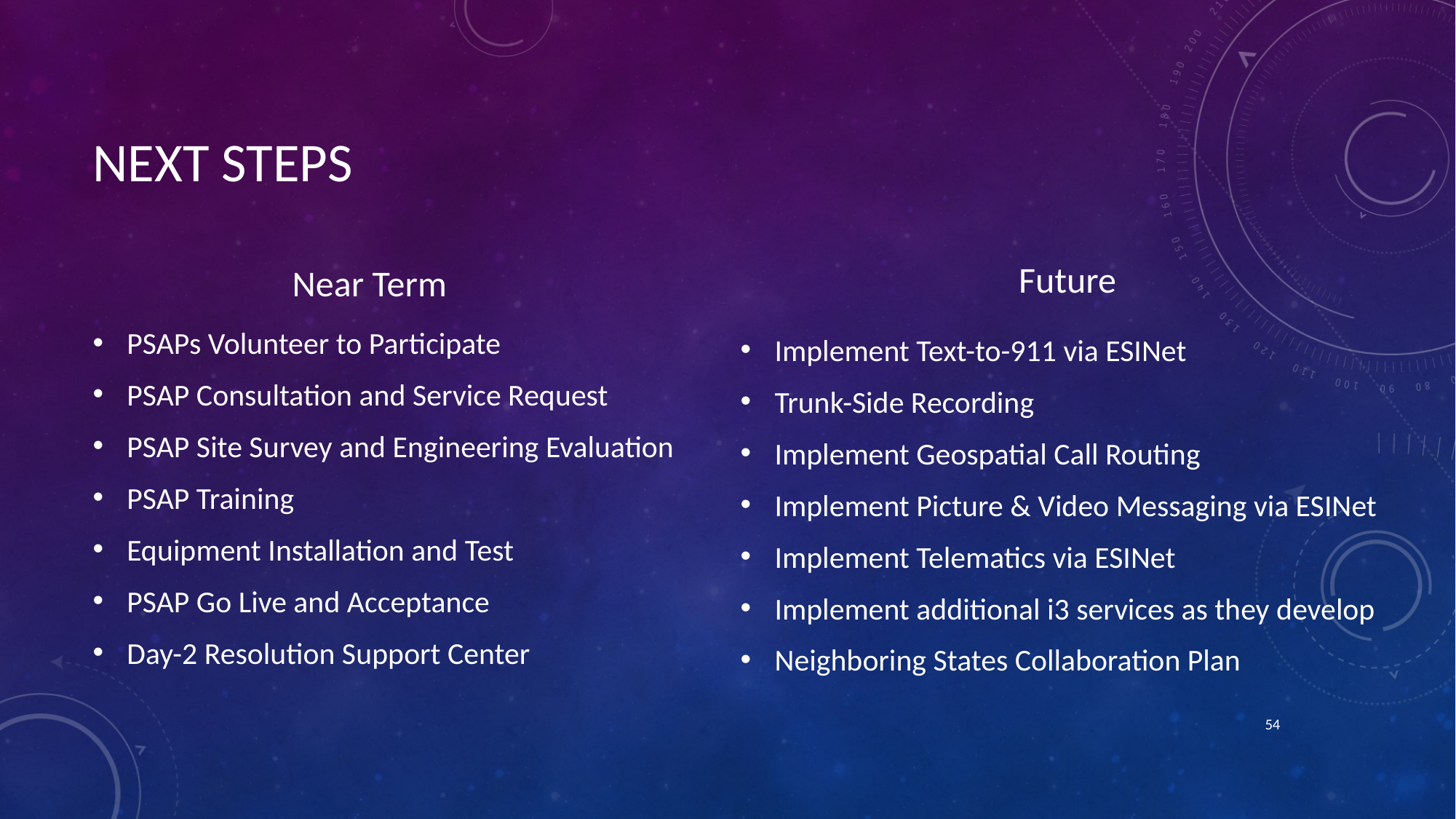

# Next steps
Future
Near Term
PSAPs Volunteer to Participate
PSAP Consultation and Service Request
PSAP Site Survey and Engineering Evaluation
PSAP Training
Equipment Installation and Test
PSAP Go Live and Acceptance
Day-2 Resolution Support Center
Implement Text-to-911 via ESINet
Trunk-Side Recording
Implement Geospatial Call Routing
Implement Picture & Video Messaging via ESINet
Implement Telematics via ESINet
Implement additional i3 services as they develop
Neighboring States Collaboration Plan

54